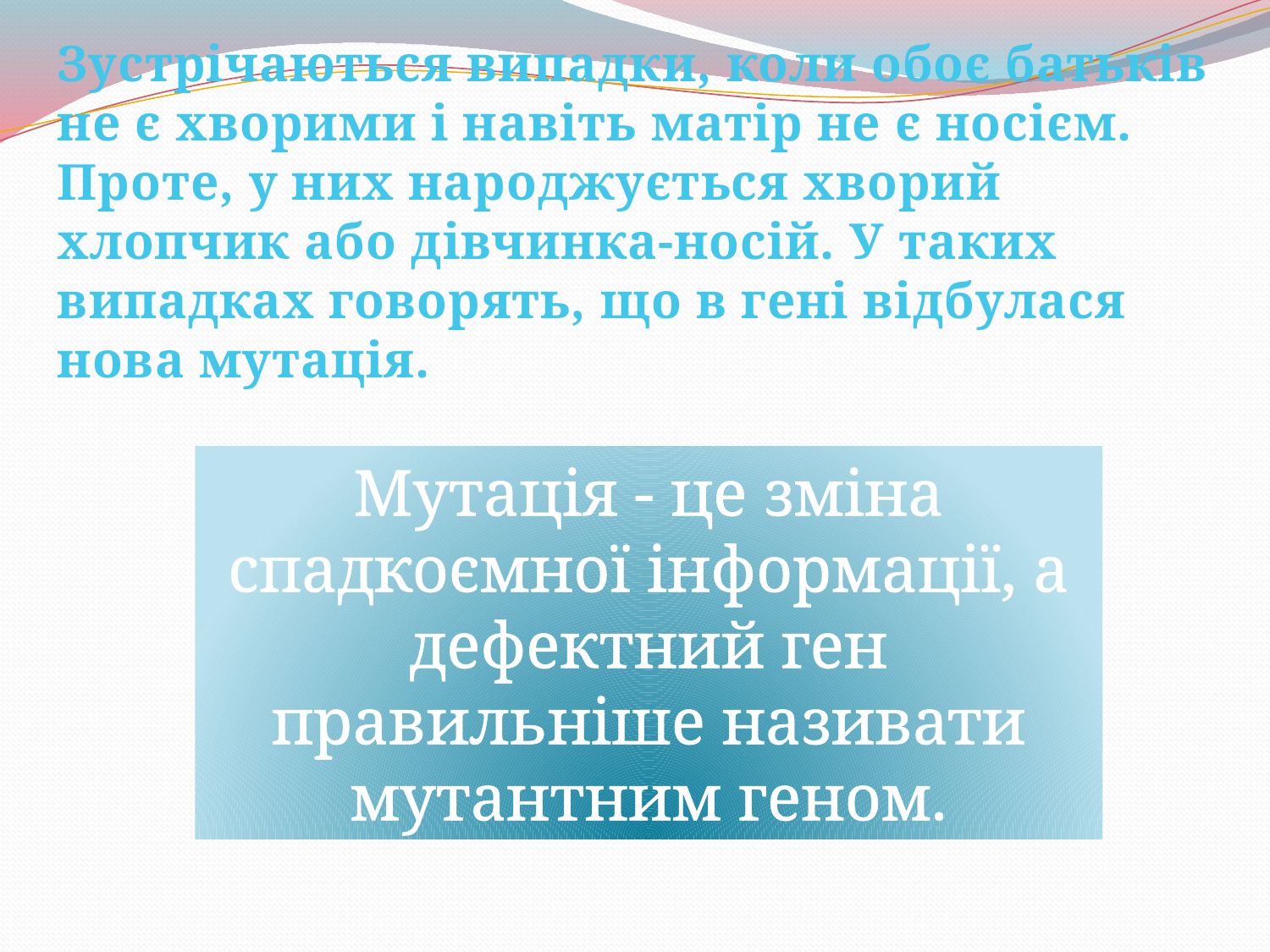

Зустрічаються випадки, коли обоє батьків не є хворими і навіть матір не є носієм. Проте, у них народжується хворий хлопчик або дівчинка-носій. У таких випадках говорять, що в гені відбулася нова мутація.
Мутація - це зміна спадкоємної інформації, а дефектний ген правильніше називати мутантним геном.